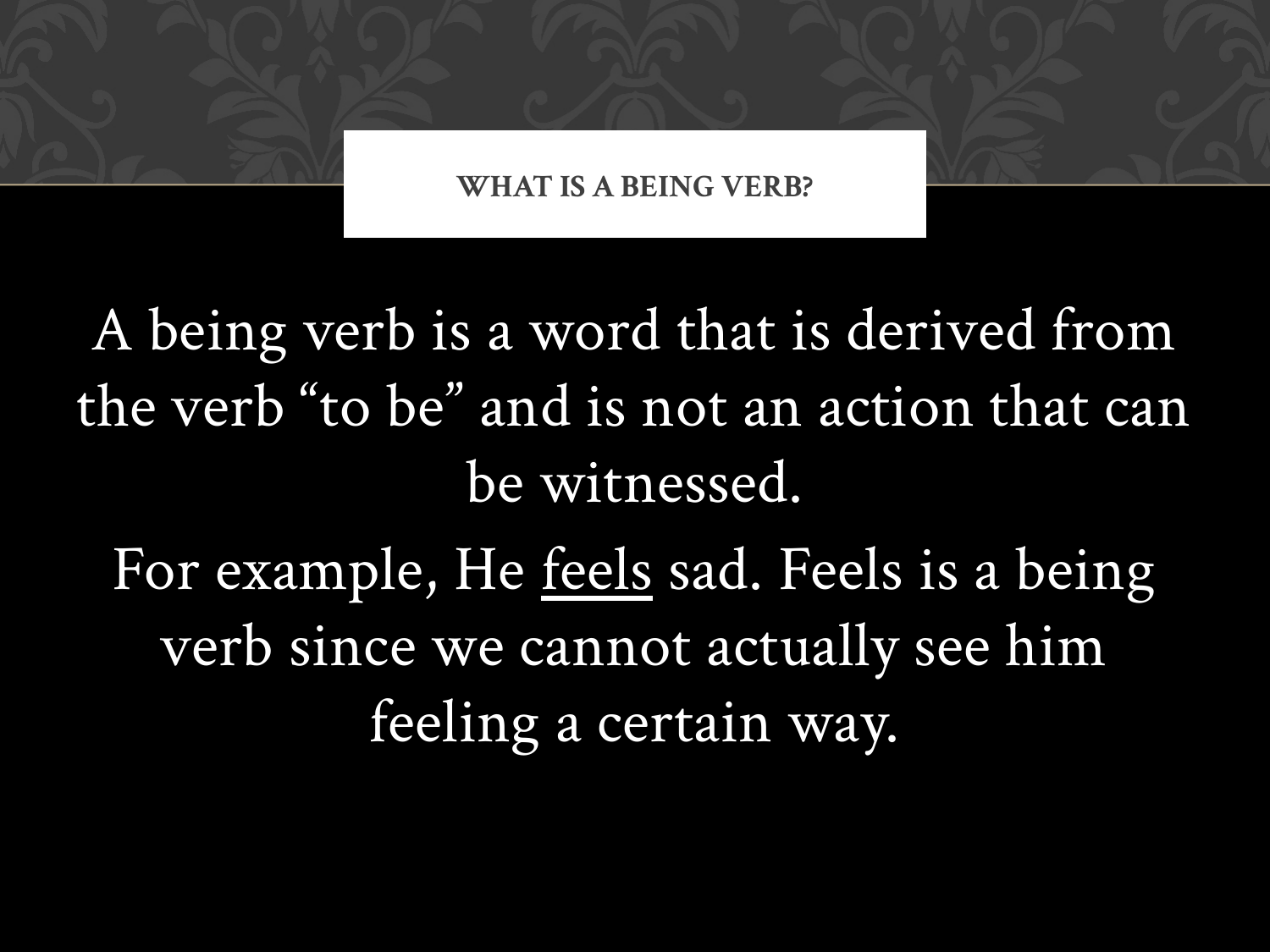

# What is a being Verb?
A being verb is a word that is derived from the verb “to be” and is not an action that can be witnessed.
For example, He feels sad. Feels is a being verb since we cannot actually see him feeling a certain way.